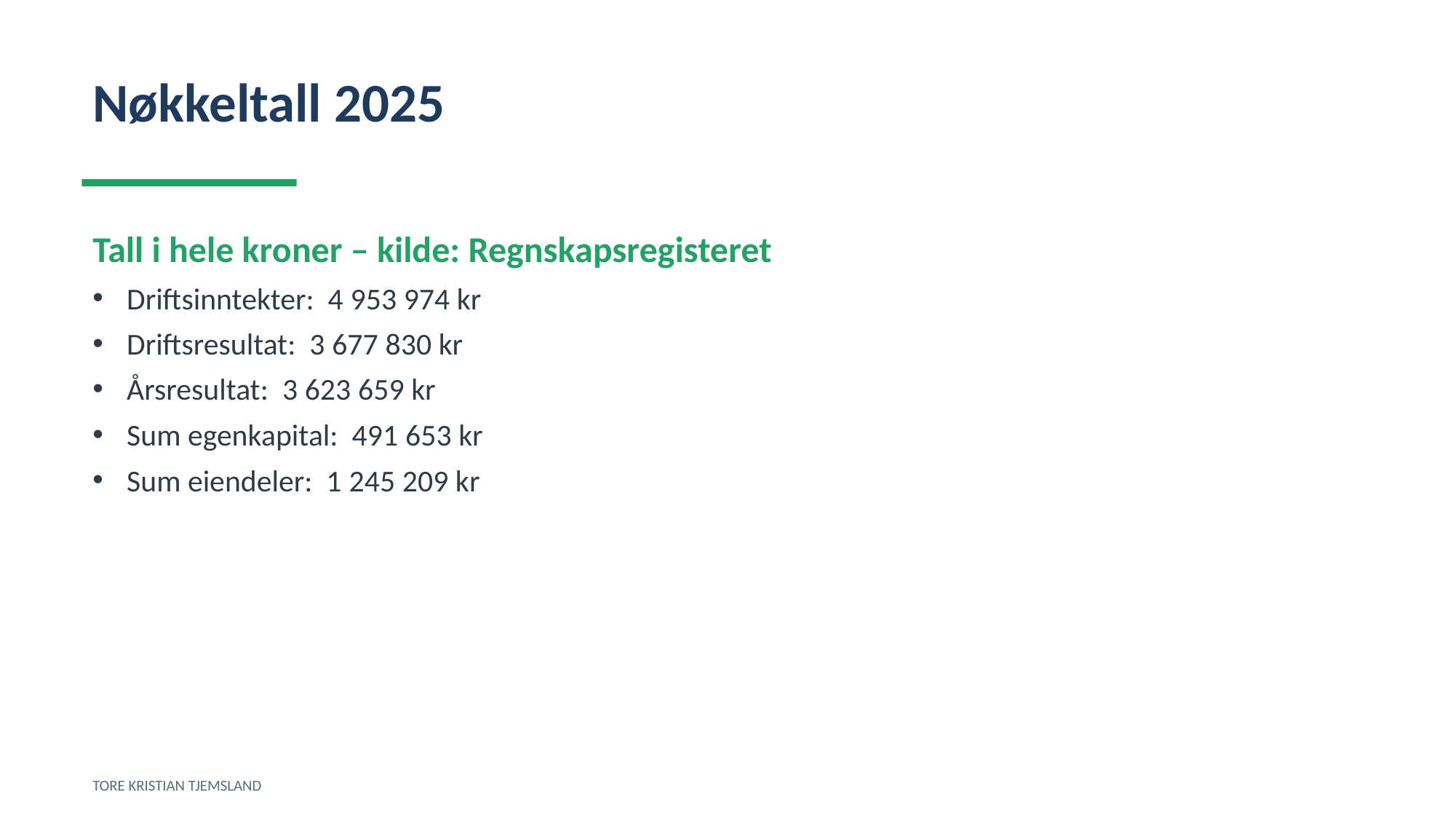

Nøkkeltall 2025

Tall i hele kroner – kilde: Regnskapsregisteret
Driftsinntekter:  4 953 974 kr
Driftsresultat:  3 677 830 kr
Årsresultat:  3 623 659 kr
Sum egenkapital:  491 653 kr
Sum eiendeler:  1 245 209 kr
TORE KRISTIAN TJEMSLAND